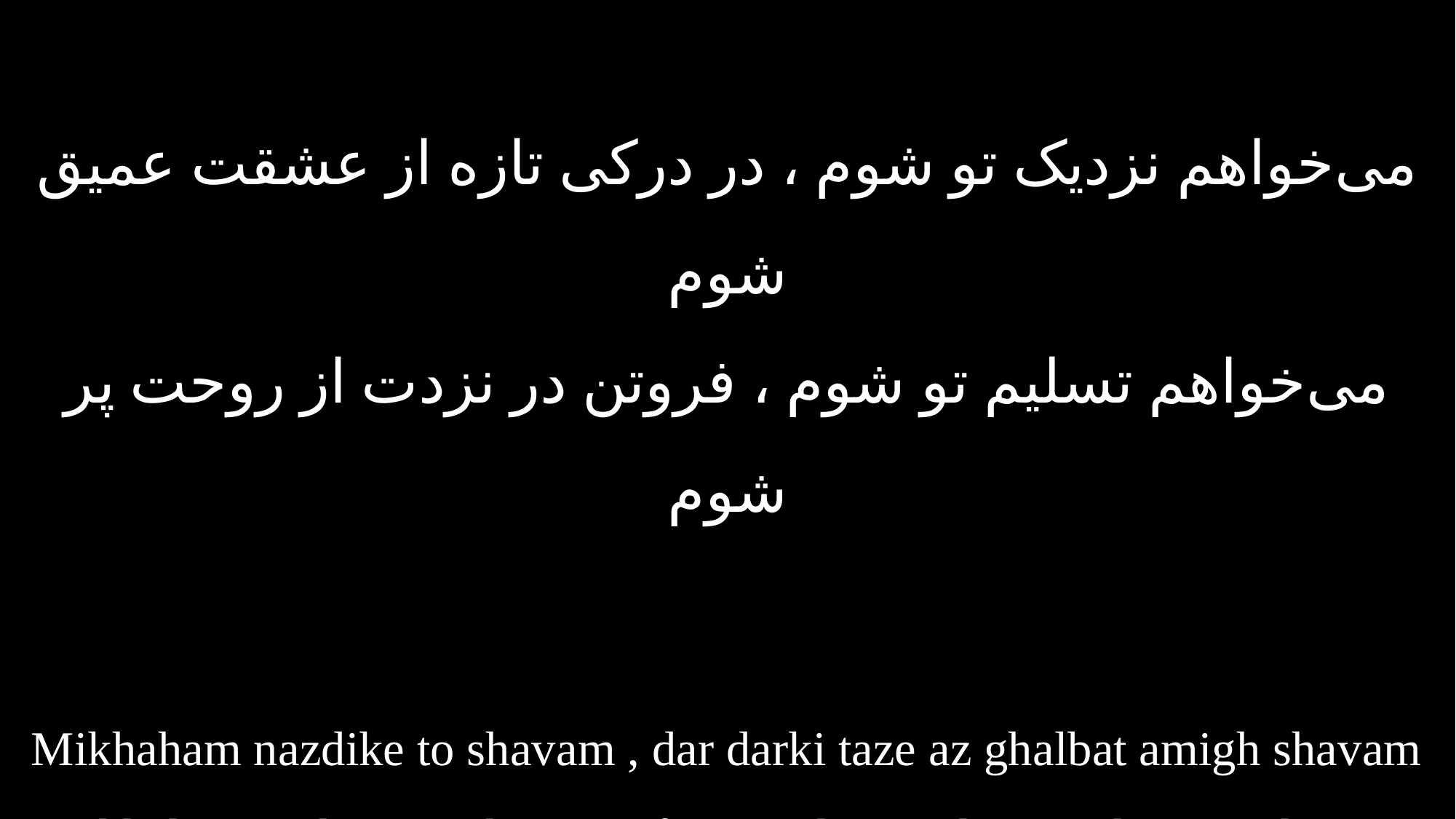

می‌خواهم نزدیک تو شوم ، در درکی تازه از عشقت عمیق شوم
می‌خواهم تسلیم تو شوم ، فروتن در نزدت از روحت پر شوم

Mikhaham nazdike to shavam , dar darki taze az ghalbat amigh shavam
Mikhaham taslime to shavam , forutan dar nazdat az ruhat por shavam